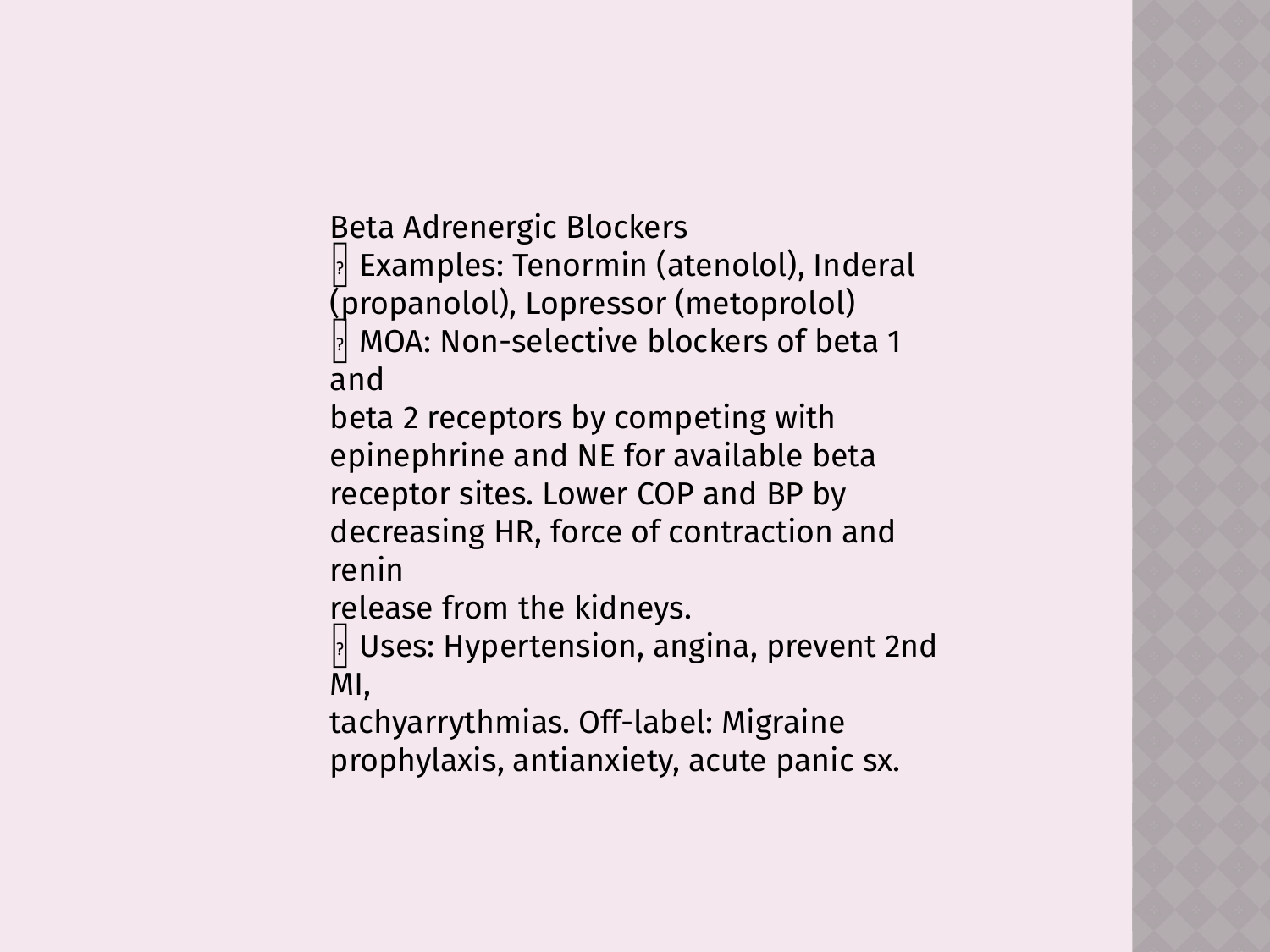

Beta Adrenergic Blockers
􀂄 Examples: Tenormin (atenolol), Inderal
(propanolol), Lopressor (metoprolol)
􀂄 MOA: Non-selective blockers of beta 1 and
beta 2 receptors by competing with
epinephrine and NE for available beta
receptor sites. Lower COP and BP by
decreasing HR, force of contraction and renin
release from the kidneys.
􀂄 Uses: Hypertension, angina, prevent 2nd MI,
tachyarrythmias. Off-label: Migraine
prophylaxis, antianxiety, acute panic sx.